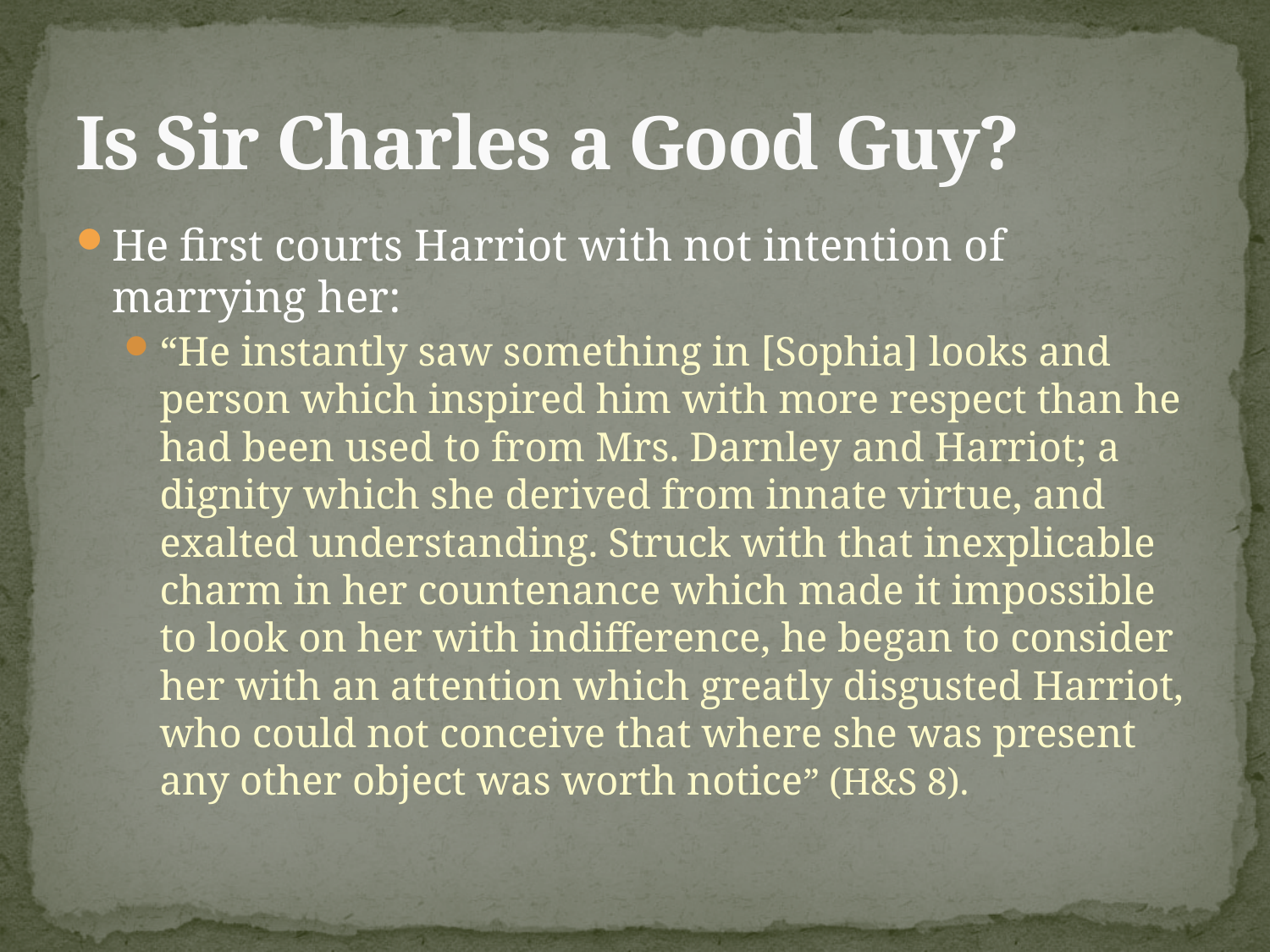

# Is Sir Charles a Good Guy?
He first courts Harriot with not intention of marrying her:
“He instantly saw something in [Sophia] looks and person which inspired him with more respect than he had been used to from Mrs. Darnley and Harriot; a dignity which she derived from innate virtue, and exalted understanding. Struck with that inexplicable charm in her countenance which made it impossible to look on her with indifference, he began to consider her with an attention which greatly disgusted Harriot, who could not conceive that where she was present any other object was worth notice” (H&S 8).